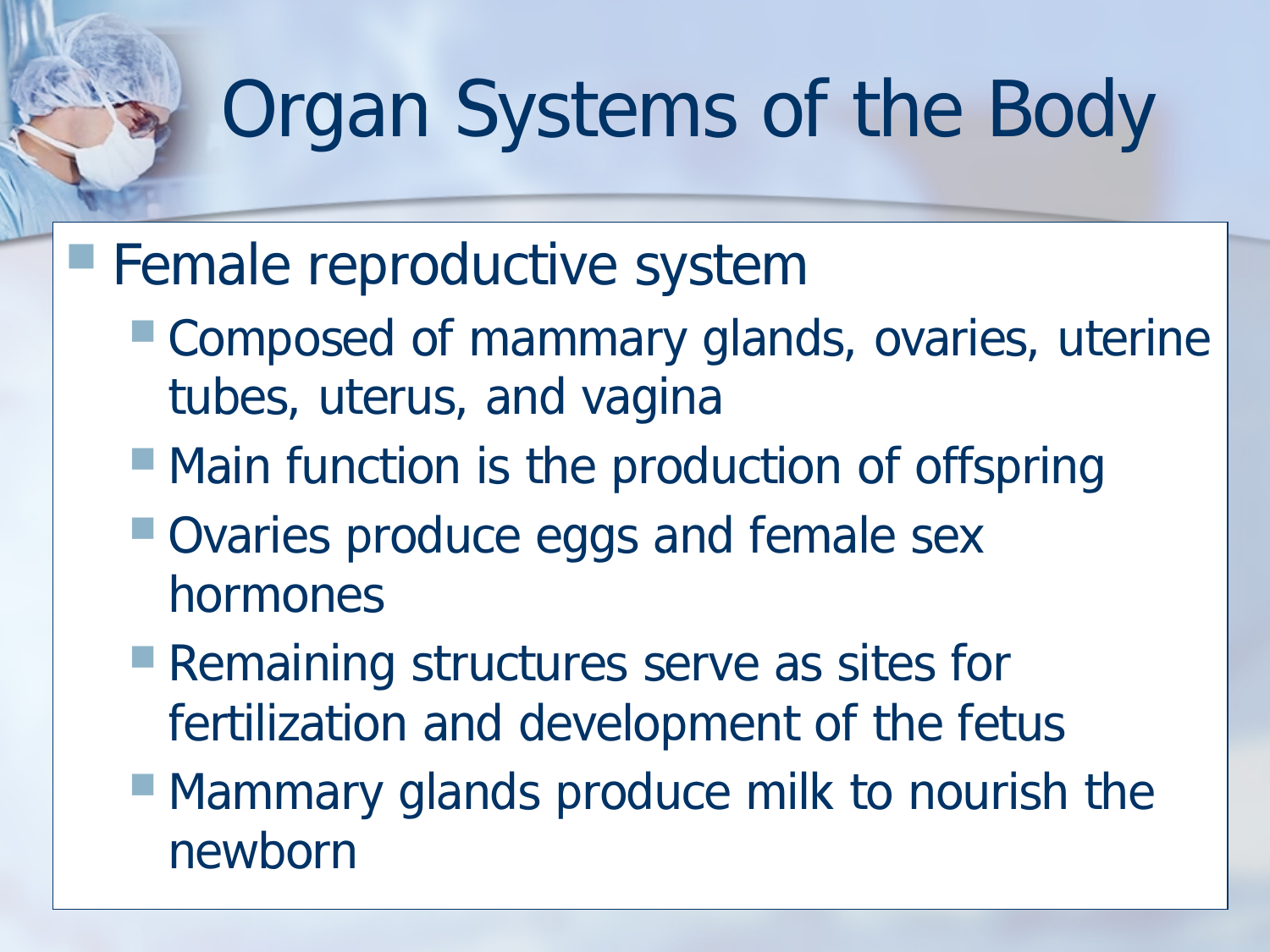

# Organ Systems of the Body
Female reproductive system
Composed of mammary glands, ovaries, uterine tubes, uterus, and vagina
Main function is the production of offspring
Ovaries produce eggs and female sex hormones
Remaining structures serve as sites for fertilization and development of the fetus
Mammary glands produce milk to nourish the newborn